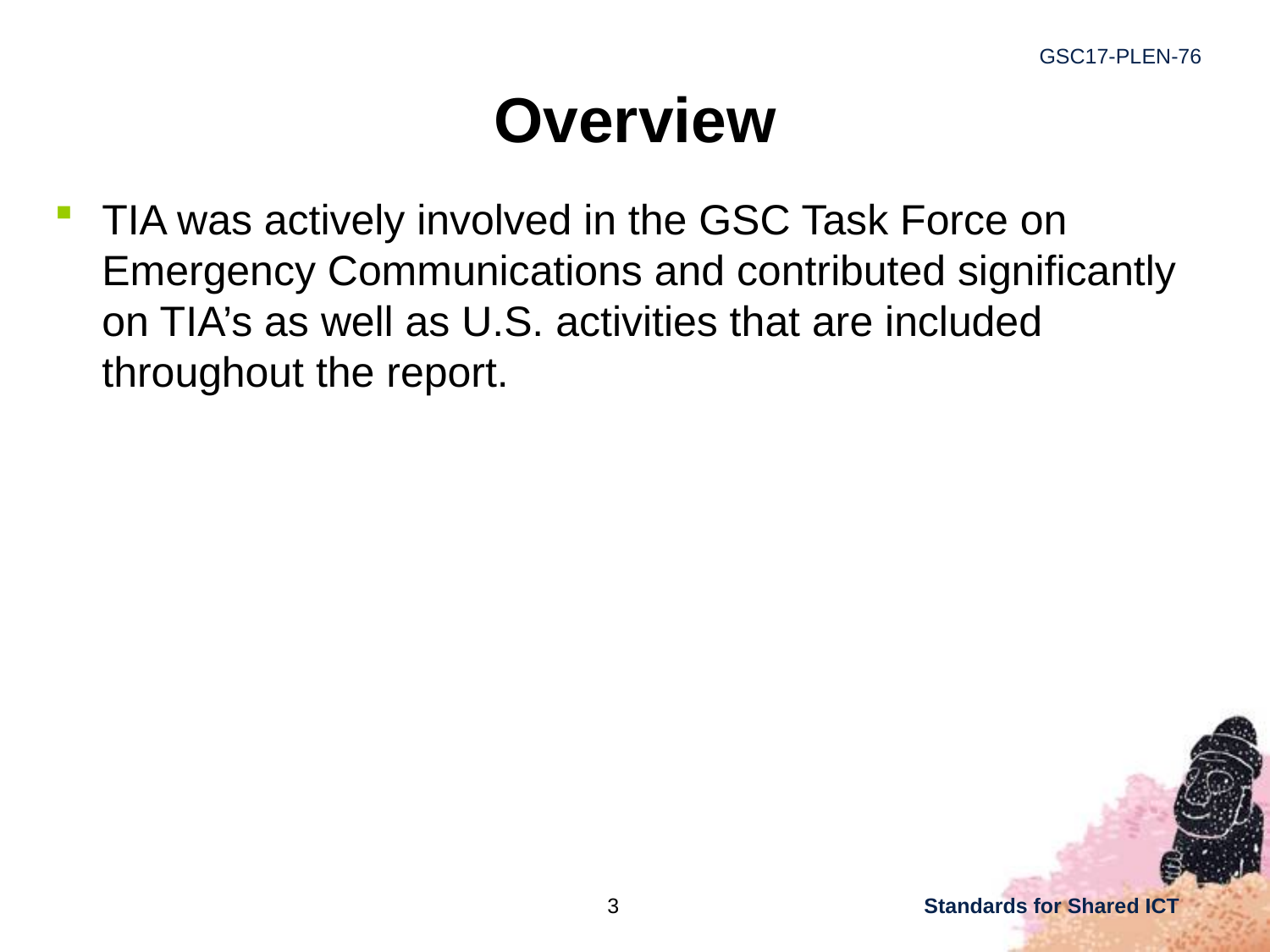

# Overview
TIA was actively involved in the GSC Task Force on Emergency Communications and contributed significantly on TIA’s as well as U.S. activities that are included throughout the report.

3